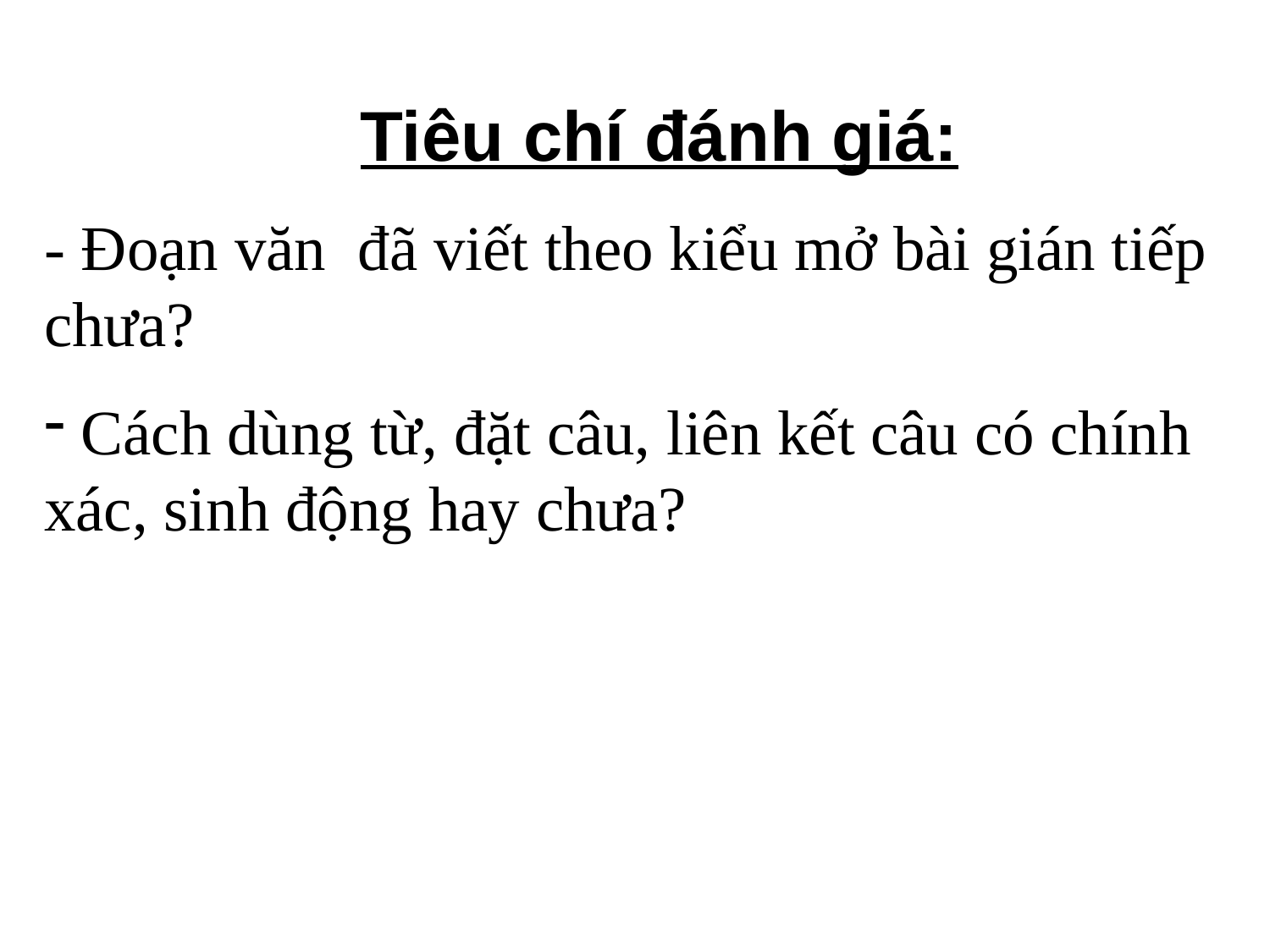

Tiêu chí đánh giá:
- Đoạn văn  đã viết theo kiểu mở bài gián tiếp chưa?
 Cách dùng từ, đặt câu, liên kết câu có chính xác, sinh động hay chư­a?